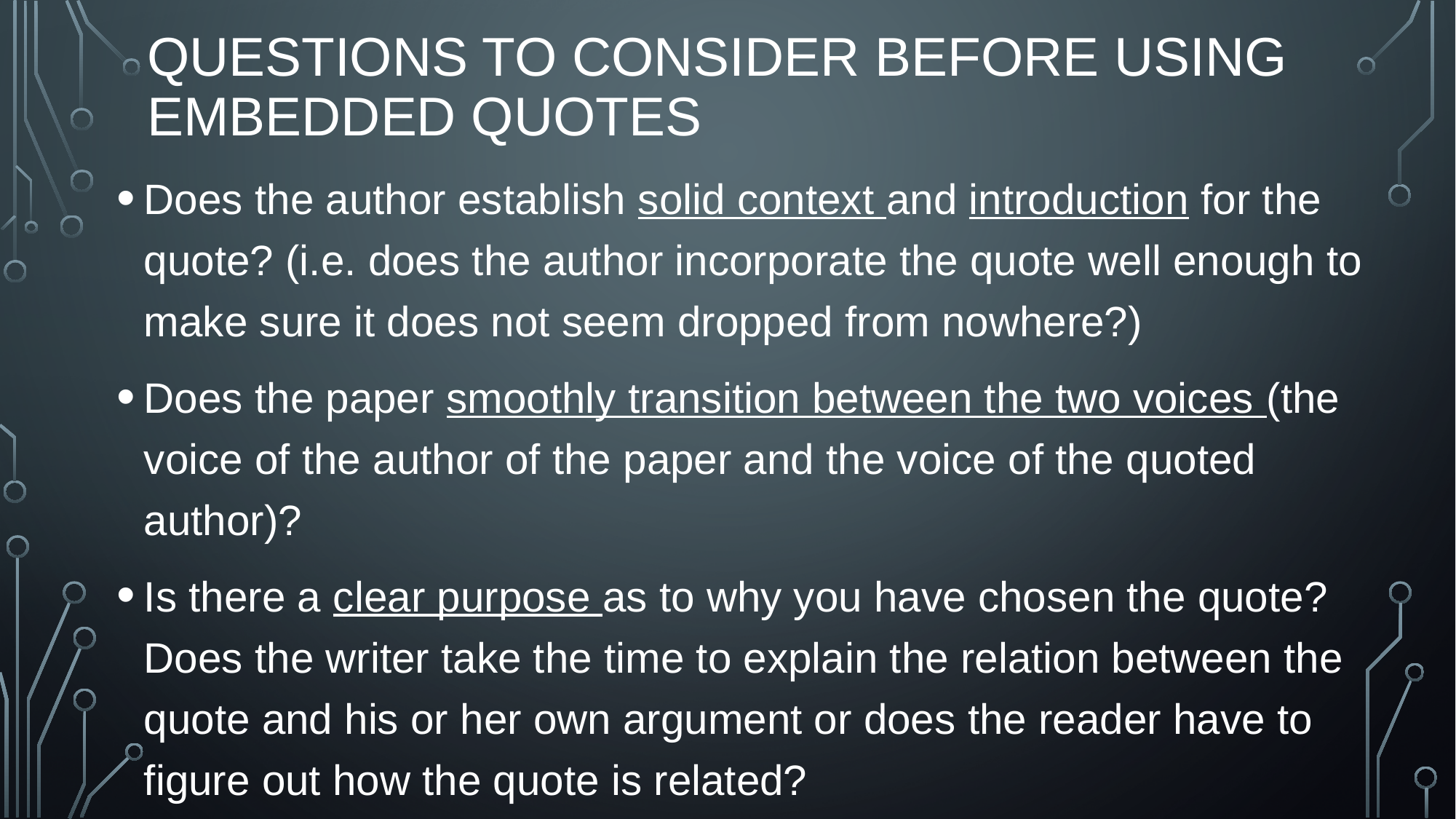

# Questions to consider BEFORE using embedded quotes
Does the author establish solid context and introduction for the quote? (i.e. does the author incorporate the quote well enough to make sure it does not seem dropped from nowhere?)
Does the paper smoothly transition between the two voices (the voice of the author of the paper and the voice of the quoted author)?
Is there a clear purpose as to why you have chosen the quote? Does the writer take the time to explain the relation between the quote and his or her own argument or does the reader have to figure out how the quote is related?